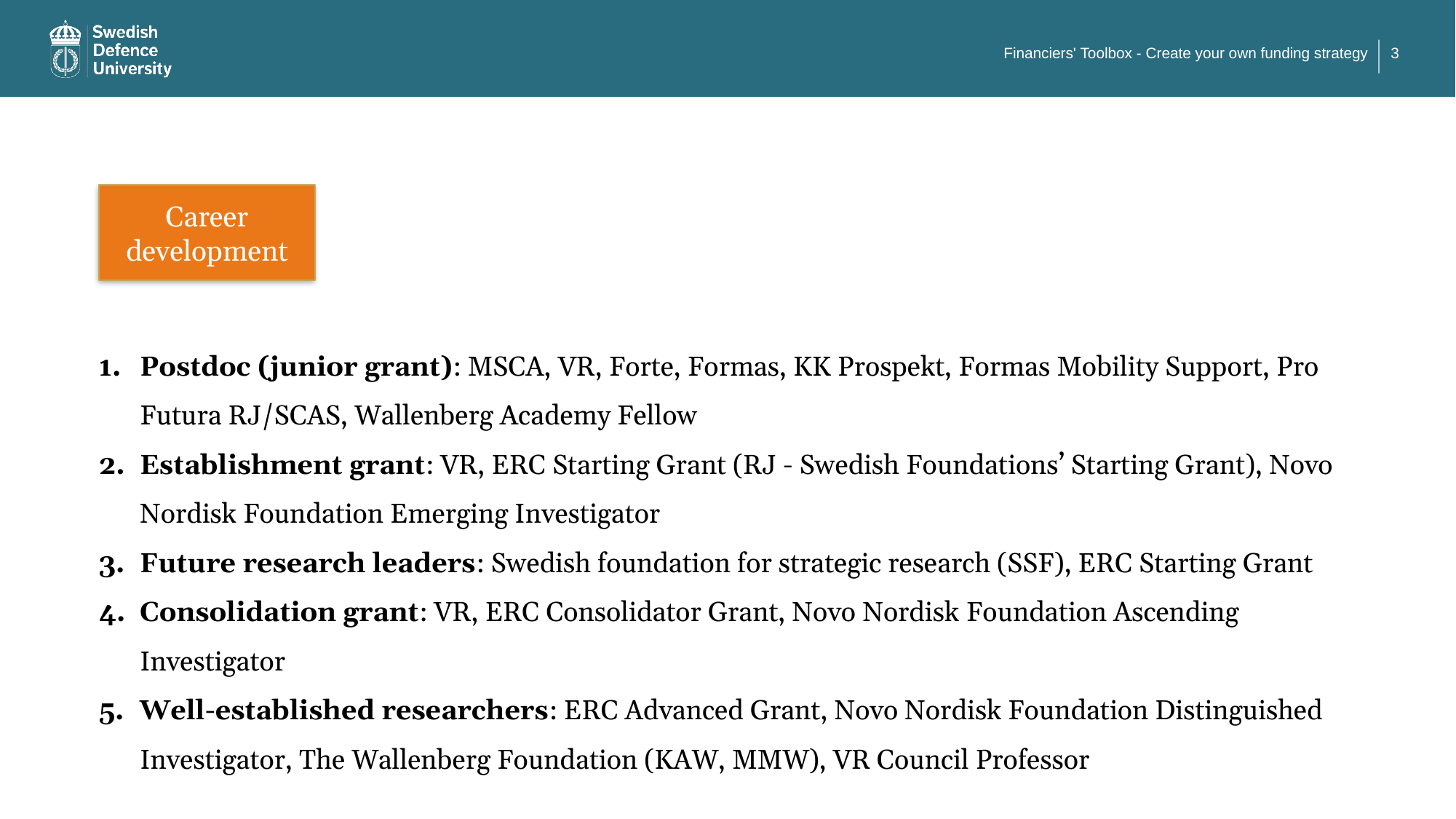

3
Financiers' Toolbox - Create your own funding strategy
# Career development
Postdoc (junior grant): MSCA, VR, Forte, Formas, KK Prospekt, Formas Mobility Support, Pro Futura RJ/SCAS, Wallenberg Academy Fellow
Establishment grant: VR, ERC Starting Grant (RJ - Swedish Foundations’ Starting Grant), Novo Nordisk Foundation Emerging Investigator
Future research leaders: Swedish foundation for strategic research (SSF), ERC Starting Grant
Consolidation grant: VR, ERC Consolidator Grant, Novo Nordisk Foundation Ascending Investigator
Well-established researchers: ERC Advanced Grant, Novo Nordisk Foundation Distinguished Investigator, The Wallenberg Foundation (KAW, MMW), VR Council Professor